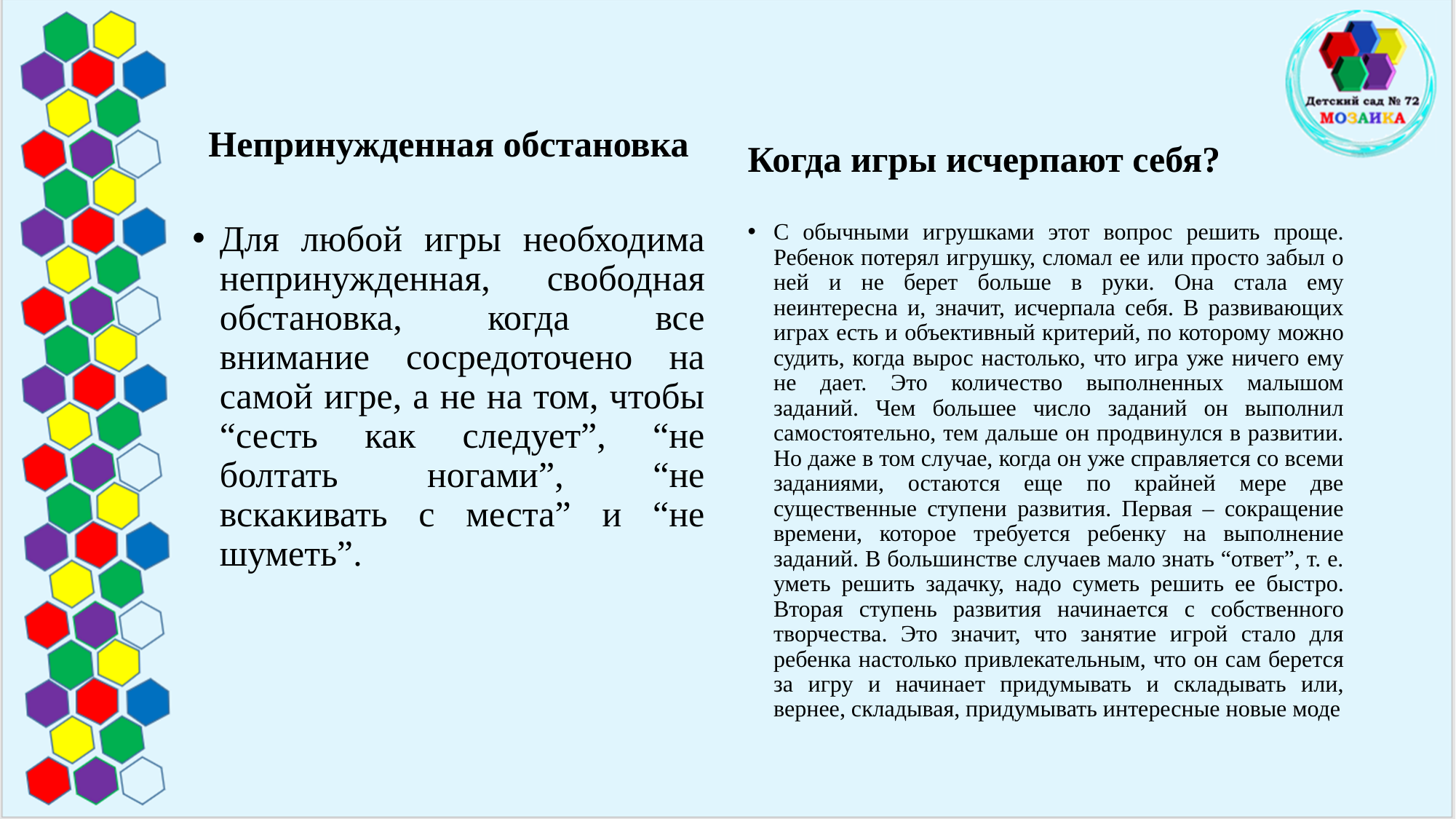

Непринужденная обстановка

Когда игры исчерпают себя?

Для любой игры необходима непринужденная, свободная обстановка, когда все внимание сосредоточено на самой игре, а не на том, чтобы “сесть как следует”, “не болтать ногами”, “не вскакивать с места” и “не шуметь”.

С обычными игрушками этот вопрос решить проще. Ребенок потерял игрушку, сломал ее или просто забыл о ней и не берет больше в руки. Она стала ему неинтересна и, значит, исчерпала себя. В развивающих играх есть и объективный критерий, по которому можно судить, когда вырос настолько, что игра уже ничего ему не дает. Это количество выполненных малышом заданий. Чем большее число заданий он выполнил самостоятельно, тем дальше он продвинулся в развитии. Но даже в том случае, когда он уже справляется со всеми заданиями, остаются еще по крайней мере две существенные ступени развития. Первая – сокращение времени, которое требуется ребенку на выполнение заданий. В большинстве случаев мало знать “ответ”, т. е. уметь решить задачку, надо суметь решить ее быстро. Вторая ступень развития начинается с собственного творчества. Это значит, что занятие игрой стало для ребенка настолько привлекательным, что он сам берется за игру и начинает придумывать и складывать или, вернее, складывая, придумывать интересные новые моде